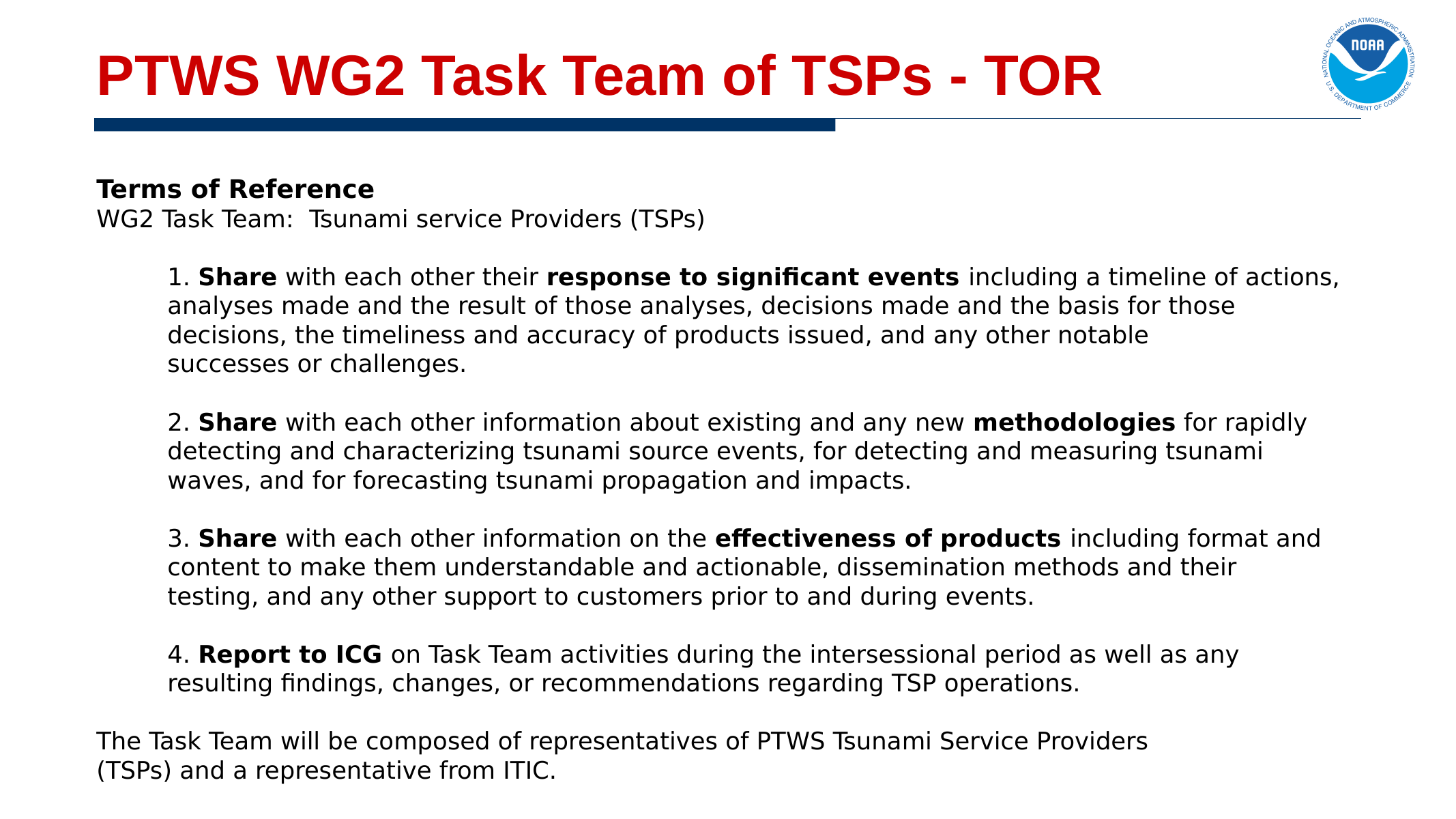

# PTWS WG2 Task Team of TSPs - TOR
Terms of Reference
WG2 Task Team:  Tsunami service Providers (TSPs)

1. Share with each other their response to significant events including a timeline of actions,
analyses made and the result of those analyses, decisions made and the basis for those
decisions, the timeliness and accuracy of products issued, and any other notable
successes or challenges.

2. Share with each other information about existing and any new methodologies for rapidly
detecting and characterizing tsunami source events, for detecting and measuring tsunami
waves, and for forecasting tsunami propagation and impacts.

3. Share with each other information on the effectiveness of products including format and
content to make them understandable and actionable, dissemination methods and their
testing, and any other support to customers prior to and during events.

4. Report to ICG on Task Team activities during the intersessional period as well as any
resulting findings, changes, or recommendations regarding TSP operations.

The Task Team will be composed of representatives of PTWS Tsunami Service Providers
(TSPs) and a representative from ITIC.